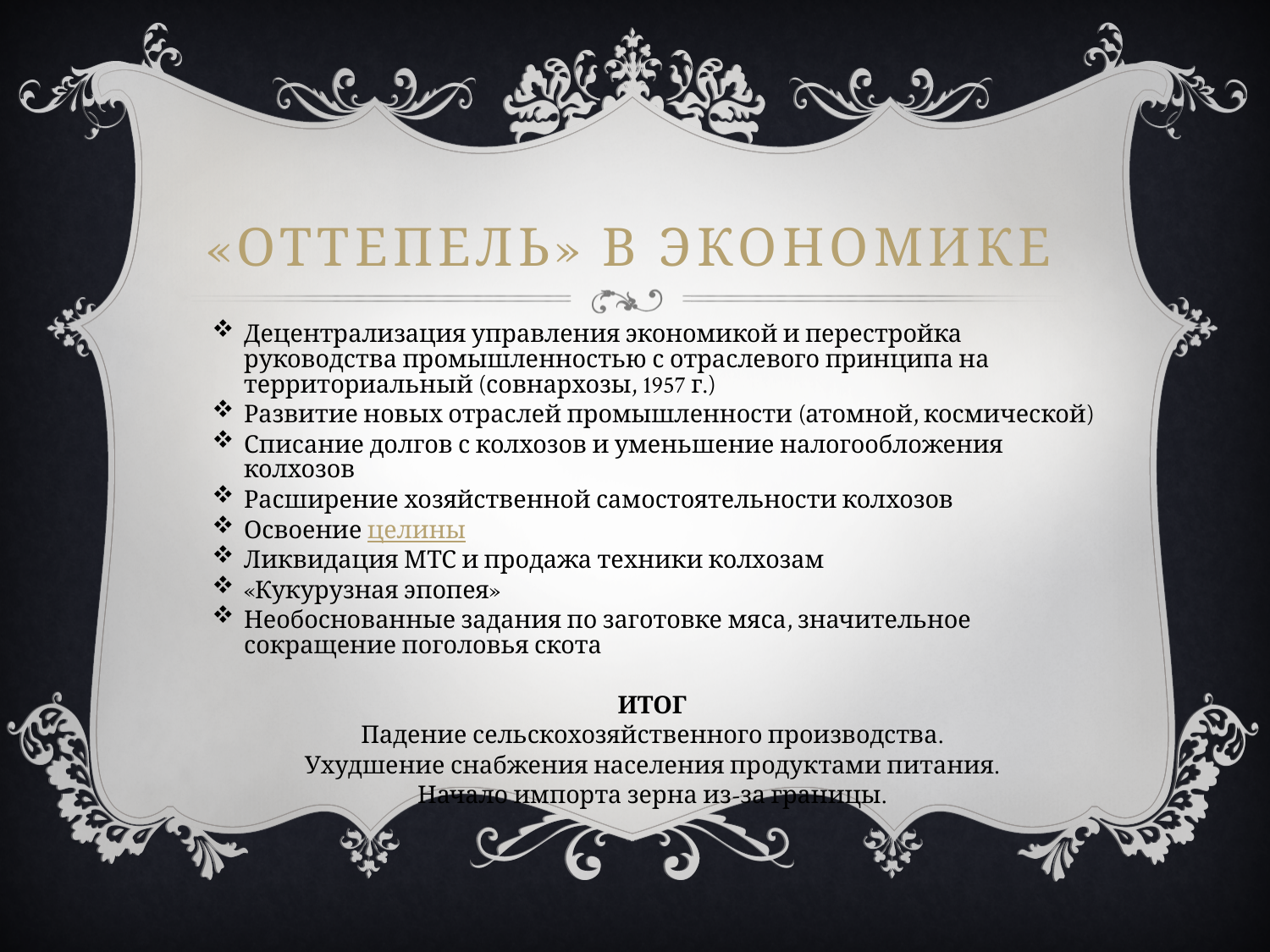

# «Оттепель» в экономике
Децентрализация управления экономикой и перестройка руководства промышленностью с отраслевого принципа на территориальный (совнархозы, 1957 г.)
Развитие новых отраслей промышленности (атомной, космической)
Списание долгов с колхозов и уменьшение налогообложения колхозов
Расширение хозяйственной самостоятельности колхозов
Освоение целины
Ликвидация МТС и продажа техники колхозам
«Кукурузная эпопея»
Необоснованные задания по заготовке мяса, значительное сокращение поголовья скота

ИТОГ
Падение сельскохозяйственного производства.
Ухудшение снабжения населения продуктами питания.
Начало импорта зерна из-за границы.